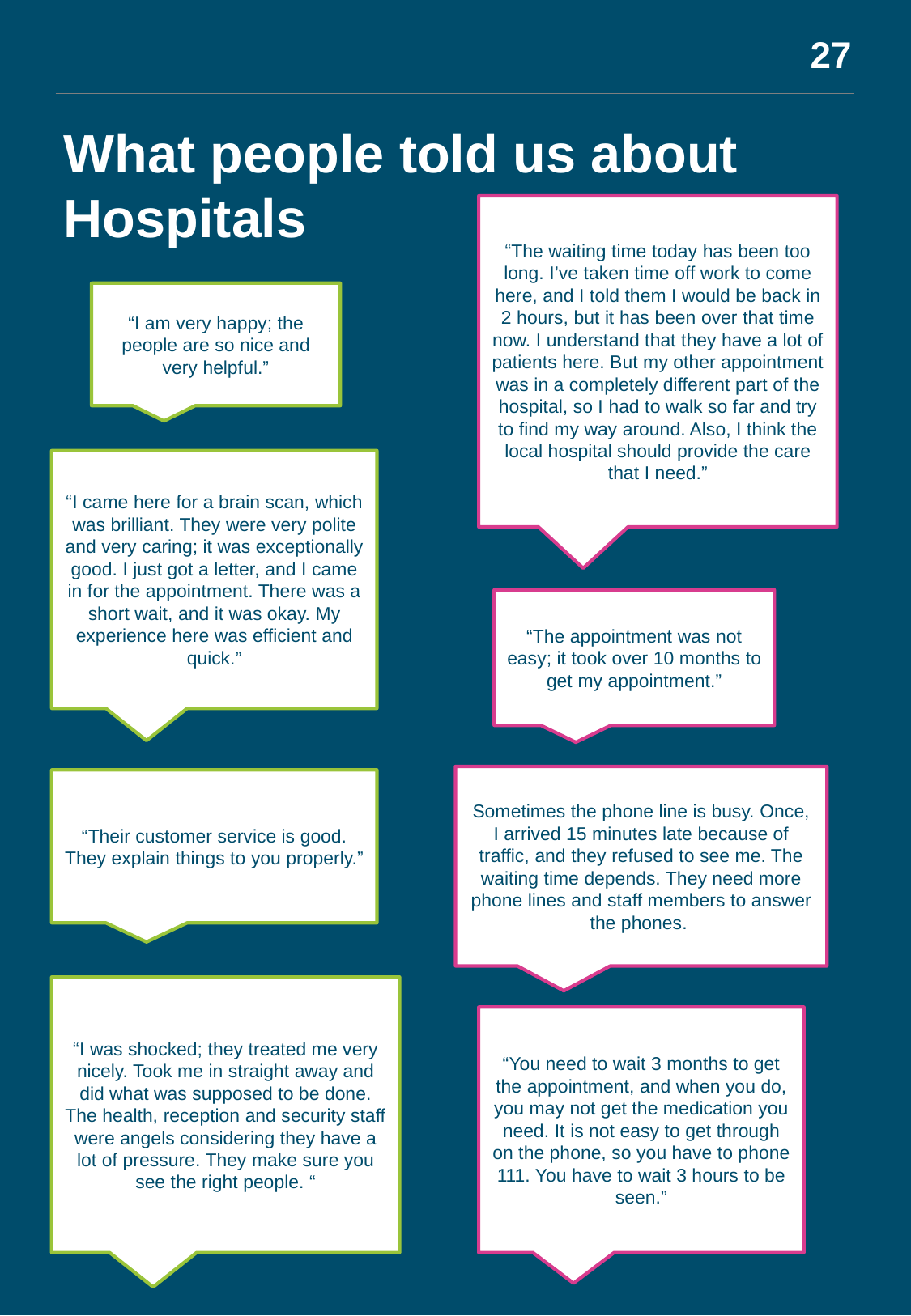

27
What people told us about Hospitals
“The waiting time today has been too long. I’ve taken time off work to come here, and I told them I would be back in 2 hours, but it has been over that time now. I understand that they have a lot of patients here. But my other appointment was in a completely different part of the hospital, so I had to walk so far and try to find my way around. Also, I think the local hospital should provide the care that I need.”
“I am very happy; the people are so nice and very helpful.”
“I came here for a brain scan, which was brilliant. They were very polite and very caring; it was exceptionally good. I just got a letter, and I came in for the appointment. There was a short wait, and it was okay. My experience here was efficient and quick.”
“The appointment was not easy; it took over 10 months to get my appointment.”
Sometimes the phone line is busy. Once, I arrived 15 minutes late because of traffic, and they refused to see me. The waiting time depends. They need more phone lines and staff members to answer the phones.
“Their customer service is good. They explain things to you properly.”
“I was shocked; they treated me very nicely. Took me in straight away and did what was supposed to be done. The health, reception and security staff were angels considering they have a lot of pressure. They make sure you see the right people. “
“You need to wait 3 months to get the appointment, and when you do, you may not get the medication you need. It is not easy to get through on the phone, so you have to phone 111. You have to wait 3 hours to be seen.”